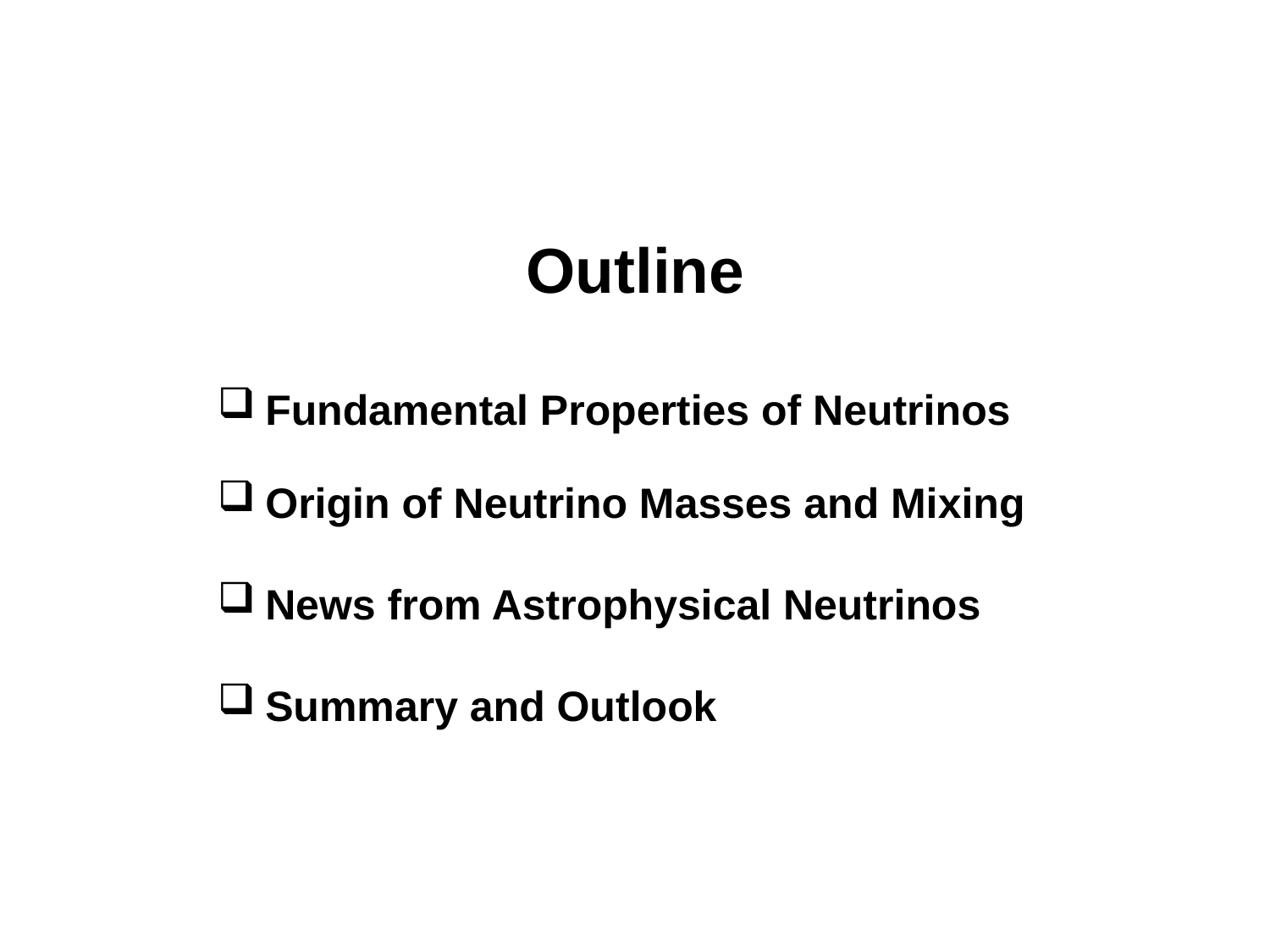

Outline
Fundamental Properties of Neutrinos

Origin of Neutrino Masses and Mixing

News from Astrophysical Neutrinos

Summary and Outlook